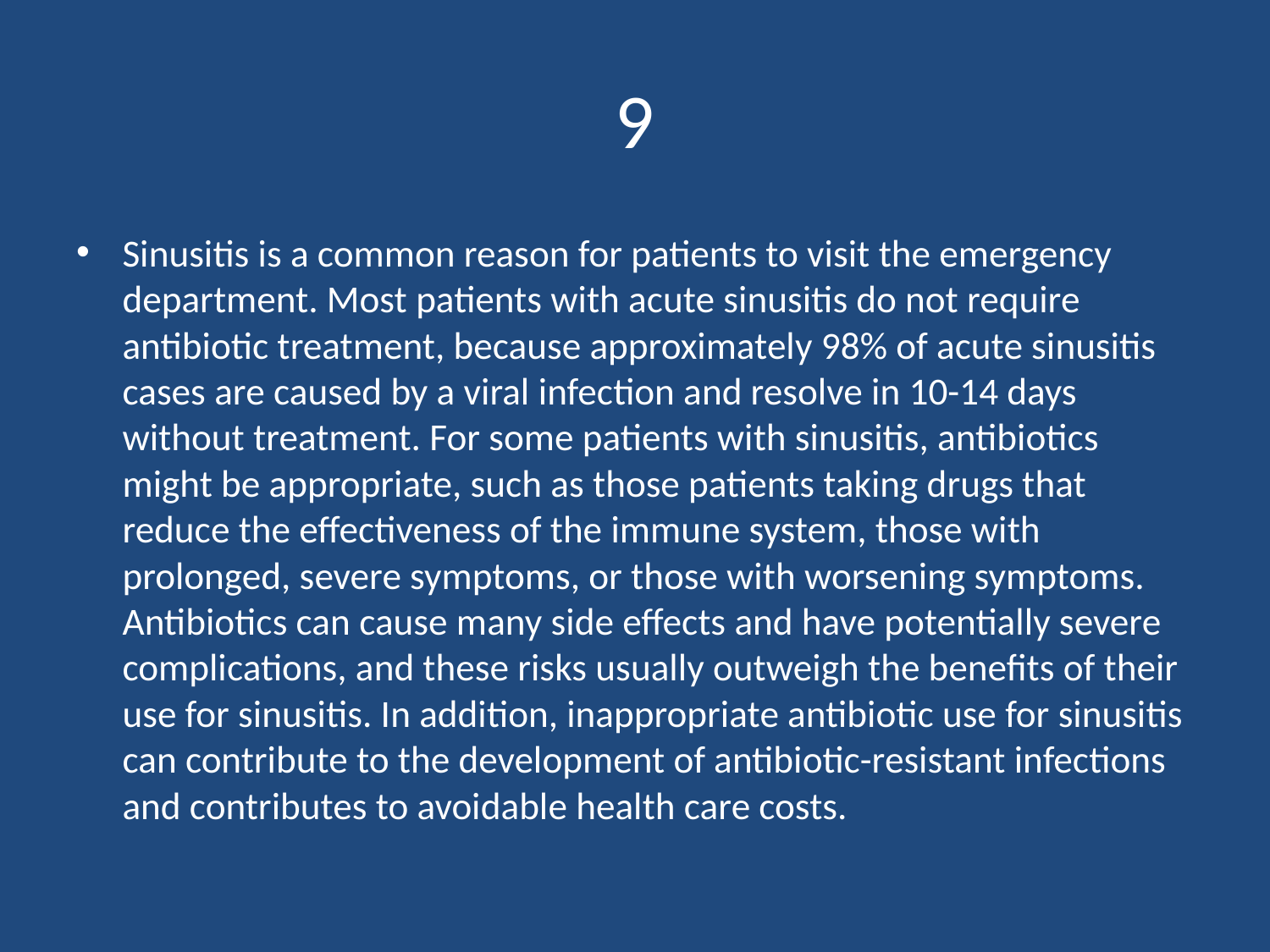

# 9
Sinusitis is a common reason for patients to visit the emergency department. Most patients with acute sinusitis do not require antibiotic treatment, because approximately 98% of acute sinusitis cases are caused by a viral infection and resolve in 10-14 days without treatment. For some patients with sinusitis, antibiotics might be appropriate, such as those patients taking drugs that reduce the effectiveness of the immune system, those with prolonged, severe symptoms, or those with worsening symptoms. Antibiotics can cause many side effects and have potentially severe complications, and these risks usually outweigh the benefits of their use for sinusitis. In addition, inappropriate antibiotic use for sinusitis can contribute to the development of antibiotic-resistant infections and contributes to avoidable health care costs.